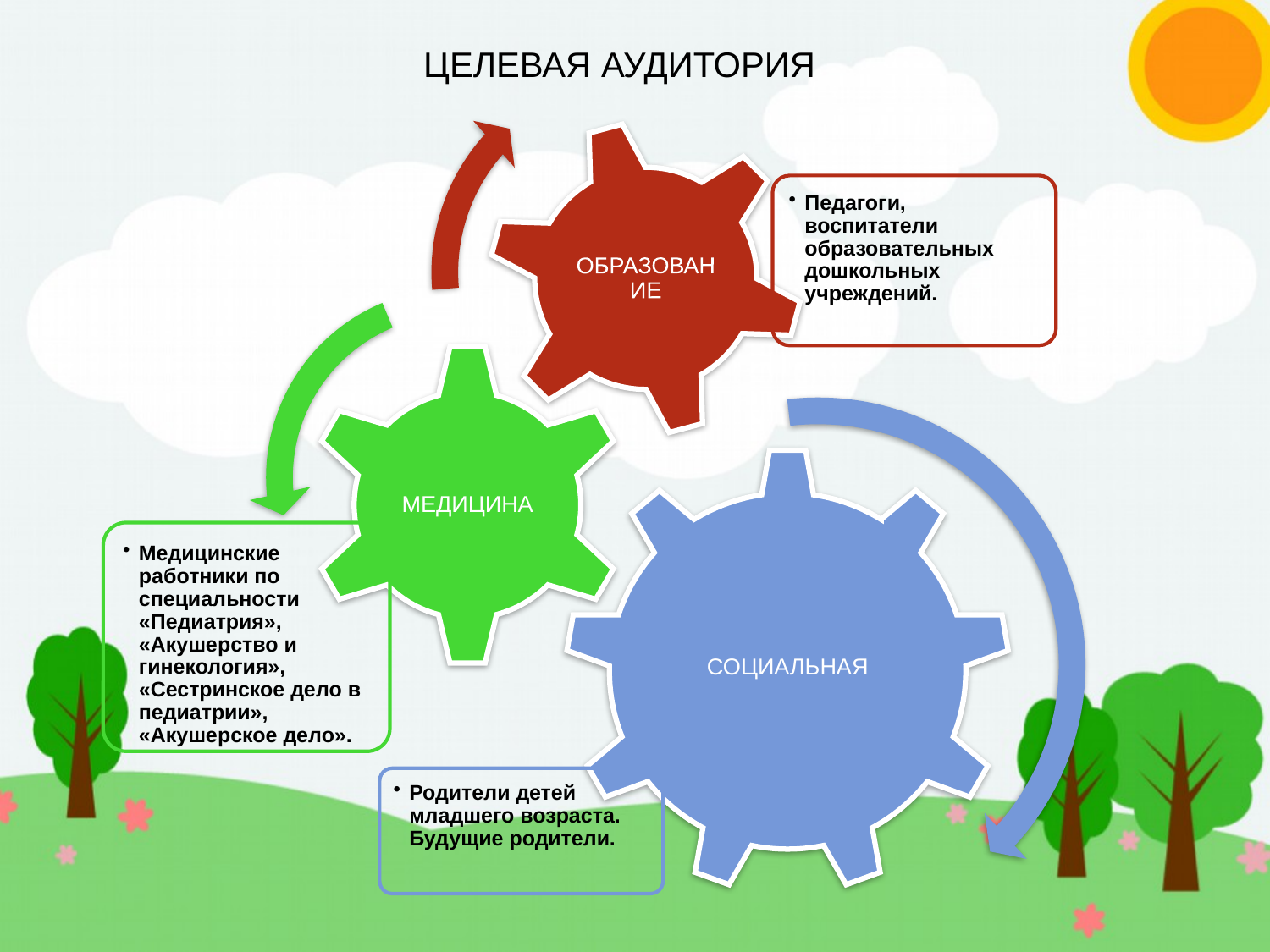

ЦЕЛЕВАЯ АУДИТОРИЯ

СОЦИАЛЬНАЯ
Родители детей младшего возраста. Будущие родители.
МЕДИЦИНА
Медицинские работники по специальности «Педиатрия», «Акушерство и гинекология», «Сестринское дело в педиатрии», «Акушерское дело».
ОБРАЗОВАНИЕ
Педагоги, воспитатели образовательных дошкольных учреждений.